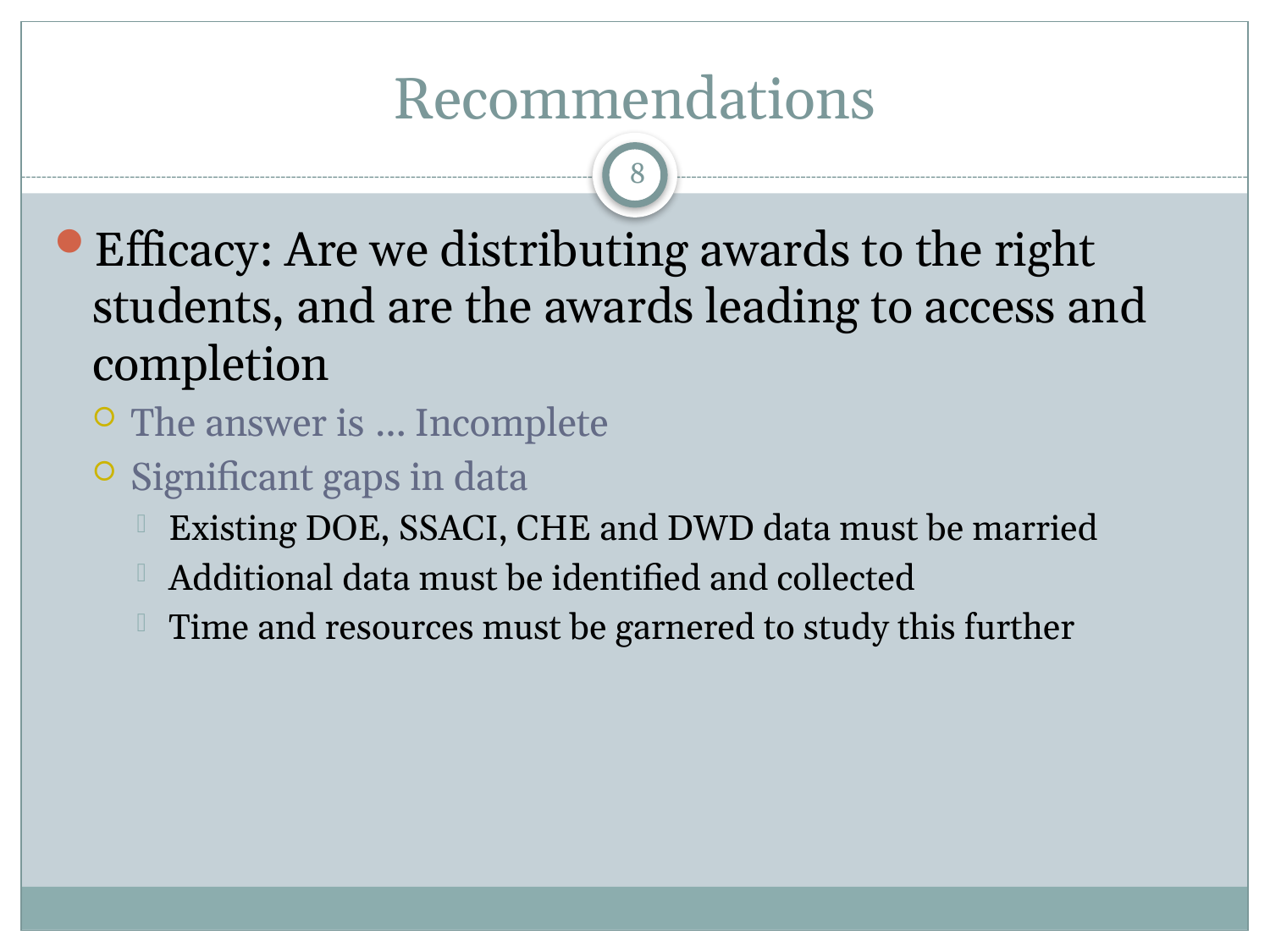

# Recommendations
8
Efficacy: Are we distributing awards to the right students, and are the awards leading to access and completion
The answer is … Incomplete
Significant gaps in data
Existing DOE, SSACI, CHE and DWD data must be married
Additional data must be identified and collected
Time and resources must be garnered to study this further